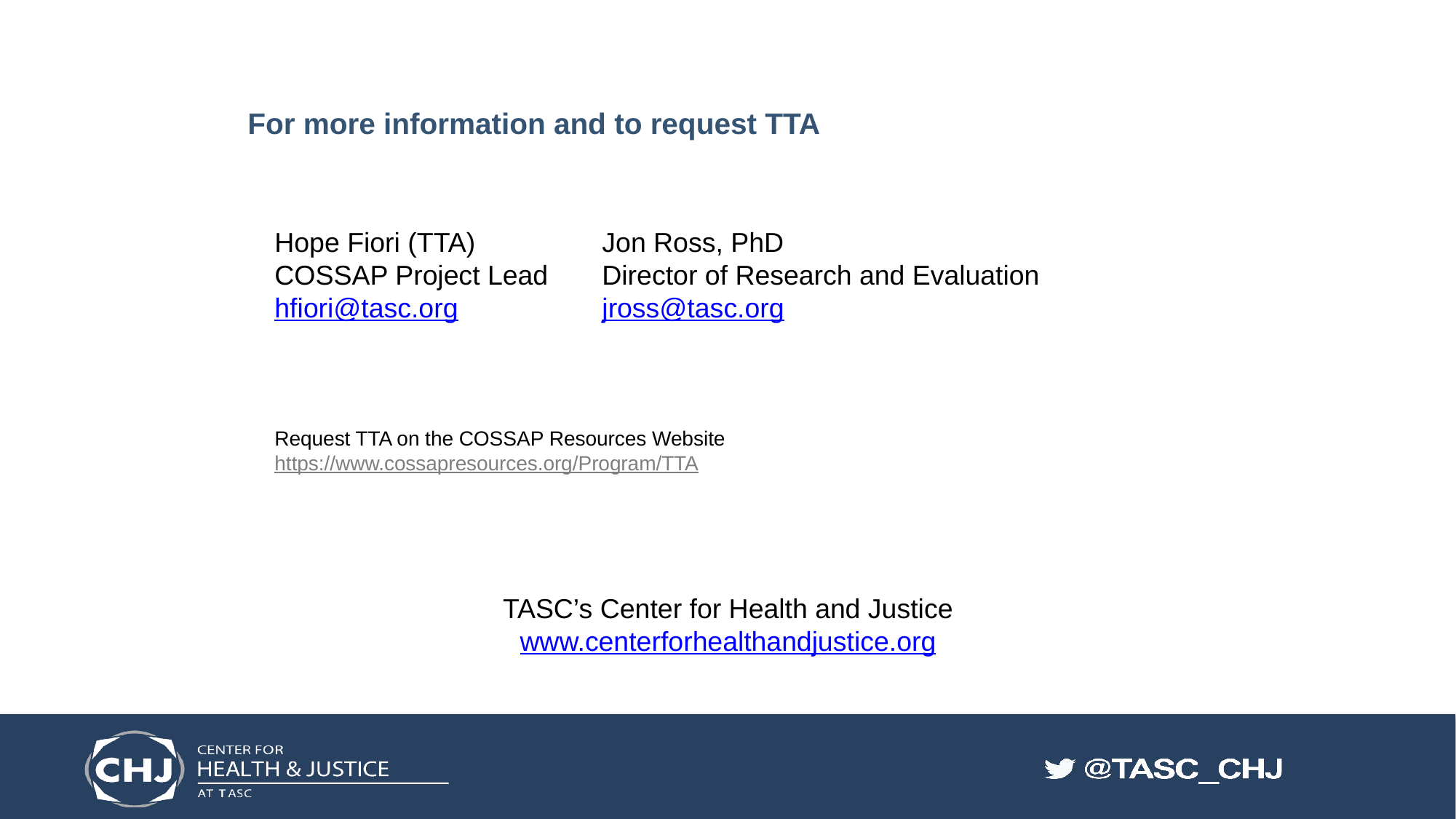

# For more information and to request TTA
Hope Fiori (TTA)		Jon Ross, PhD
COSSAP Project Lead	Director of Research and Evaluation
hfiori@tasc.org		jross@tasc.org

Request TTA on the COSSAP Resources Website
https://www.cossapresources.org/Program/TTA
TASC’s Center for Health and Justice
www.centerforhealthandjustice.org